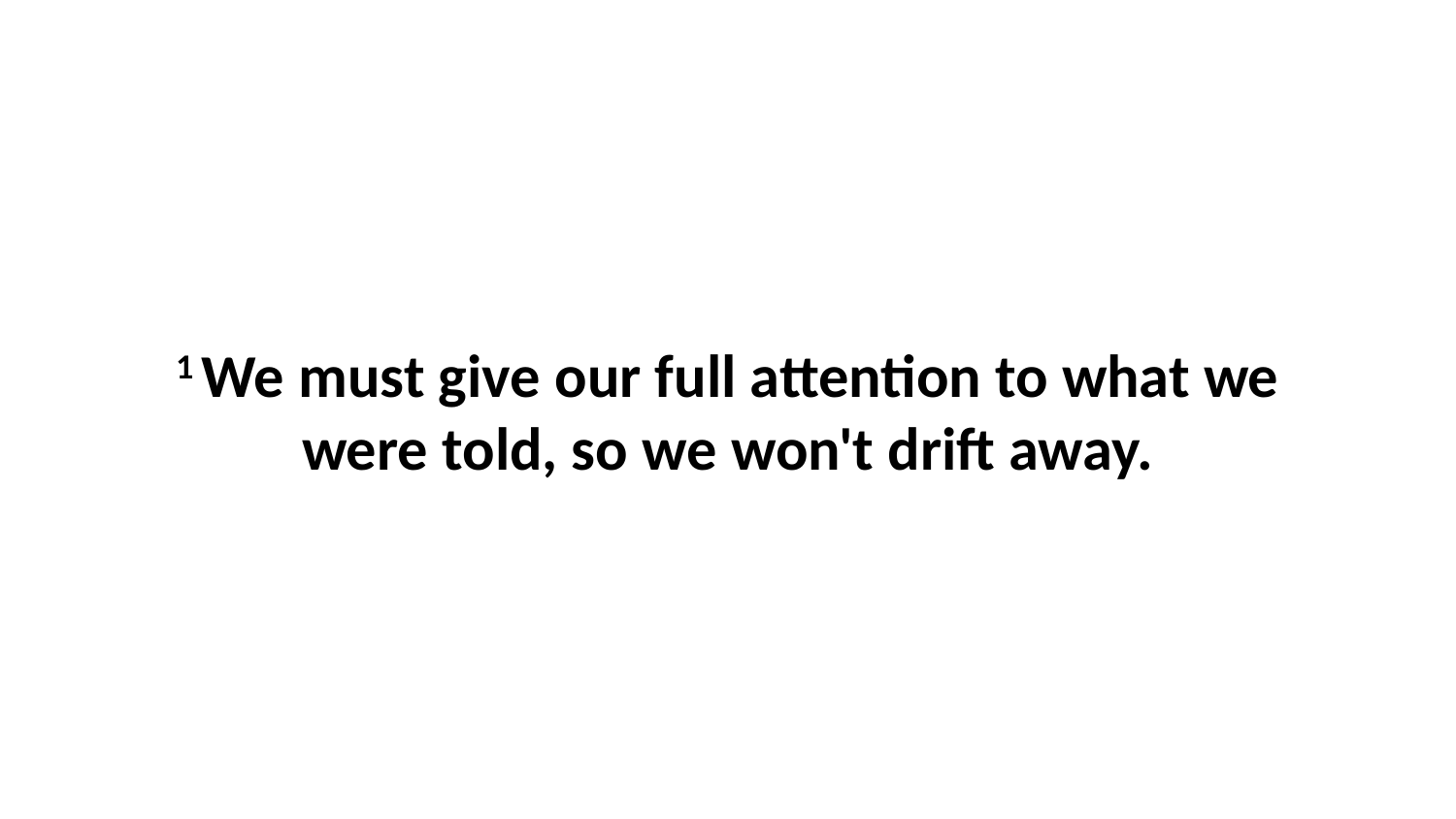

1 We must give our full attention to what we were told, so we won't drift away.